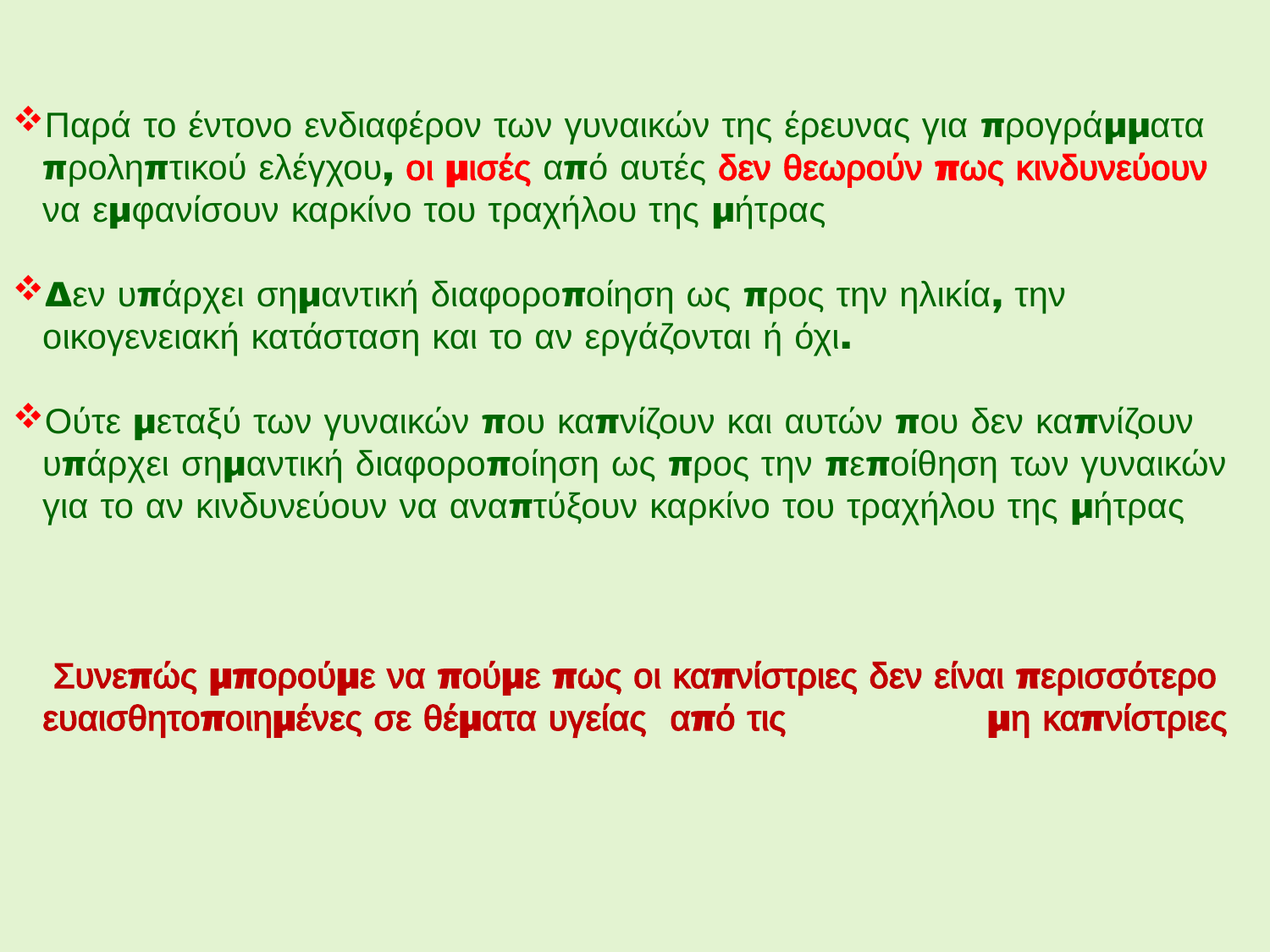

Παρά το έντονο ενδιαφέρον των γυναικών της έρευνας για προγράμματα προληπτικού ελέγχου, οι μισές από αυτές δεν θεωρούν πως κινδυνεύουν να εμφανίσουν καρκίνο του τραχήλου της μήτρας

Δεν υπάρχει σημαντική διαφοροποίηση ως προς την ηλικία, την οικογενειακή κατάσταση και το αν εργάζονται ή όχι.

Ούτε μεταξύ των γυναικών που καπνίζουν και αυτών που δεν καπνίζουν υπάρχει σημαντική διαφοροποίηση ως προς την πεποίθηση των γυναικών για το αν κινδυνεύουν να αναπτύξουν καρκίνο του τραχήλου της μήτρας

Συνεπώς μπορούμε να πούμε πως οι καπνίστριες δεν είναι περισσότερο ευαισθητοποιημένες σε θέματα υγείας  από τις                 μη καπνίστριες